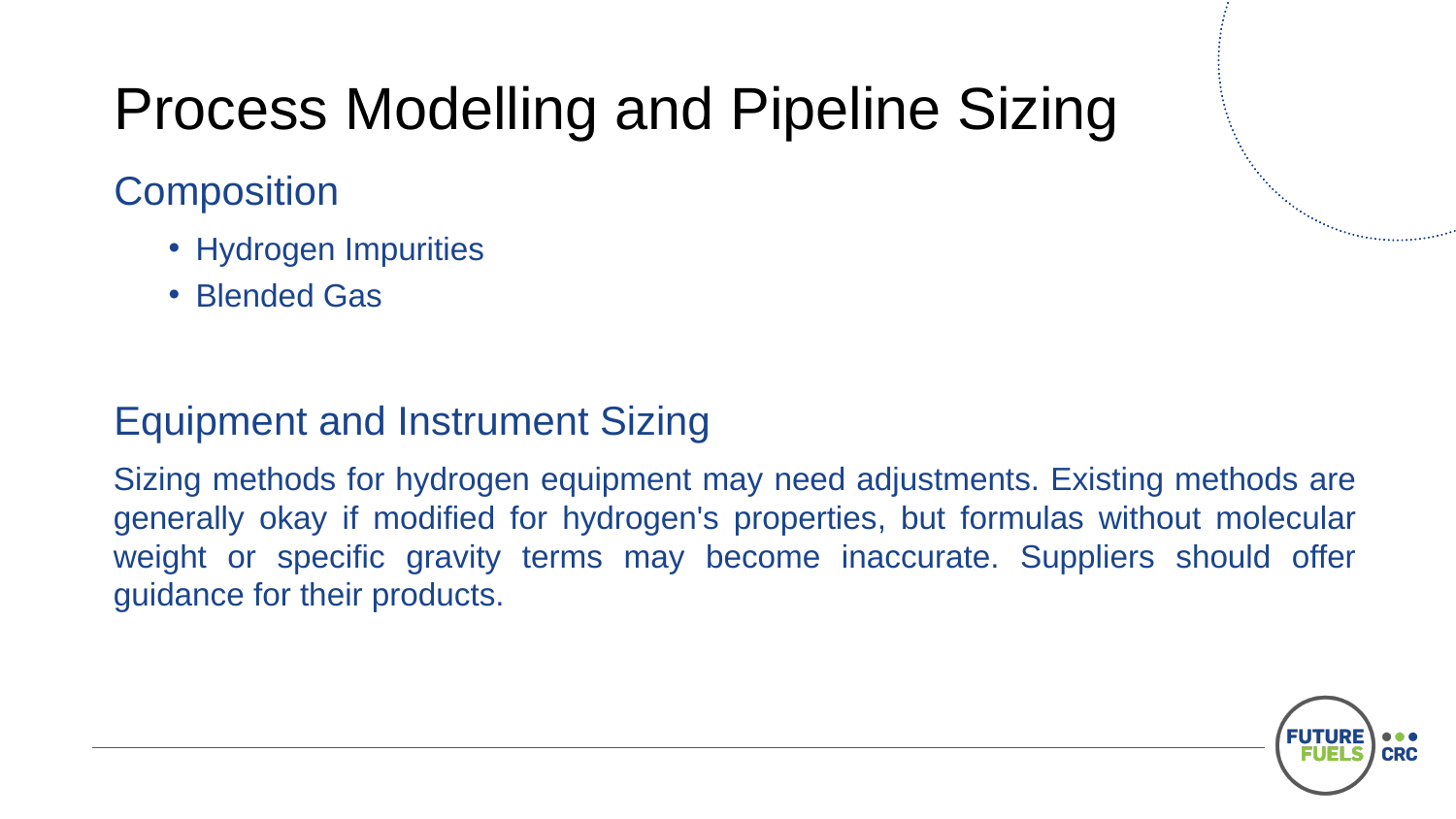

# Process Modelling and Pipeline Sizing
Composition

Hydrogen Impurities
Blended Gas
Equipment and Instrument Sizing
Sizing methods for hydrogen equipment may need adjustments. Existing methods are generally okay if modified for hydrogen's properties, but formulas without molecular weight or specific gravity terms may become inaccurate. Suppliers should offer guidance for their products.